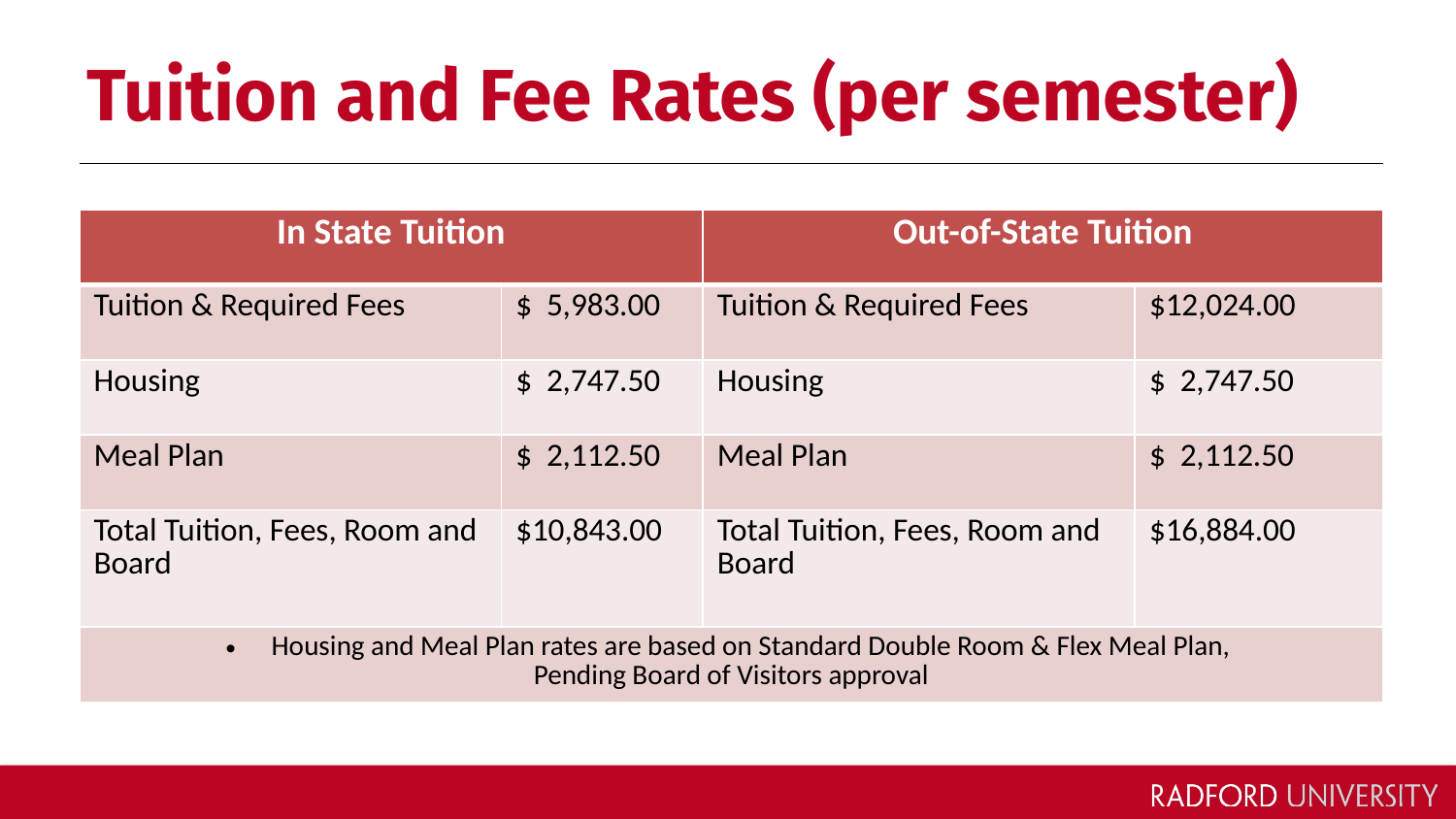

# Tuition and Fee Rates (per semester)
| In State Tuition |  | Out-of-State Tuition |  |
| --- | --- | --- | --- |
| Tuition & Required Fees | $ 5,983.00 | Tuition & Required Fees | $12,024.00 |
| Housing | $ 2,747.50 | Housing | $ 2,747.50 |
| Meal Plan | $ 2,112.50 | Meal Plan | $ 2,112.50 |
| Total Tuition, Fees, Room and Board | $10,843.00 | Total Tuition, Fees, Room and Board | $16,884.00 |
| Housing and Meal Plan rates are based on Standard Double Room & Flex Meal Plan, Pending Board of Visitors approval |  |  |  |